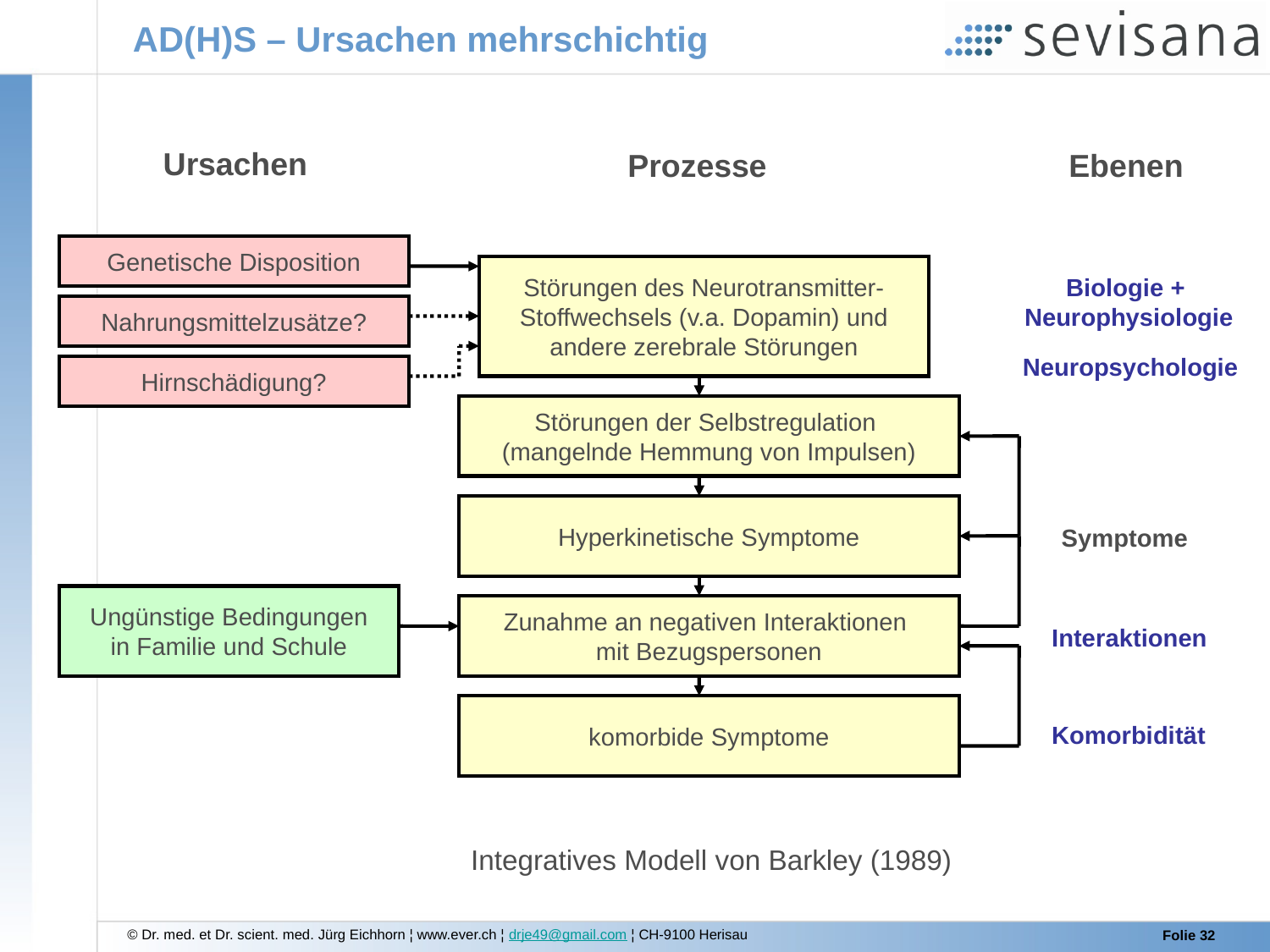

AD(H)S – Ursachen mehrschichtig
Ursachen
Prozesse
Ebenen
Genetische Disposition
Störungen des Neurotransmitter-
Stoffwechsels (v.a. Dopamin) und
andere zerebrale Störungen
Biologie +
Neurophysiologie

Nahrungsmittelzusätze?

Neuropsychologie

Hirnschädigung?

Störungen der Selbstregulation
(mangelnde Hemmung von Impulsen)

Hyperkinetische Symptome
Symptome

Ungünstige Bedingungen
in Familie und Schule
Zunahme an negativen Interaktionen
mit Bezugspersonen
Interaktionen

komorbide Symptome
Komorbidität

Integratives Modell von Barkley (1989)